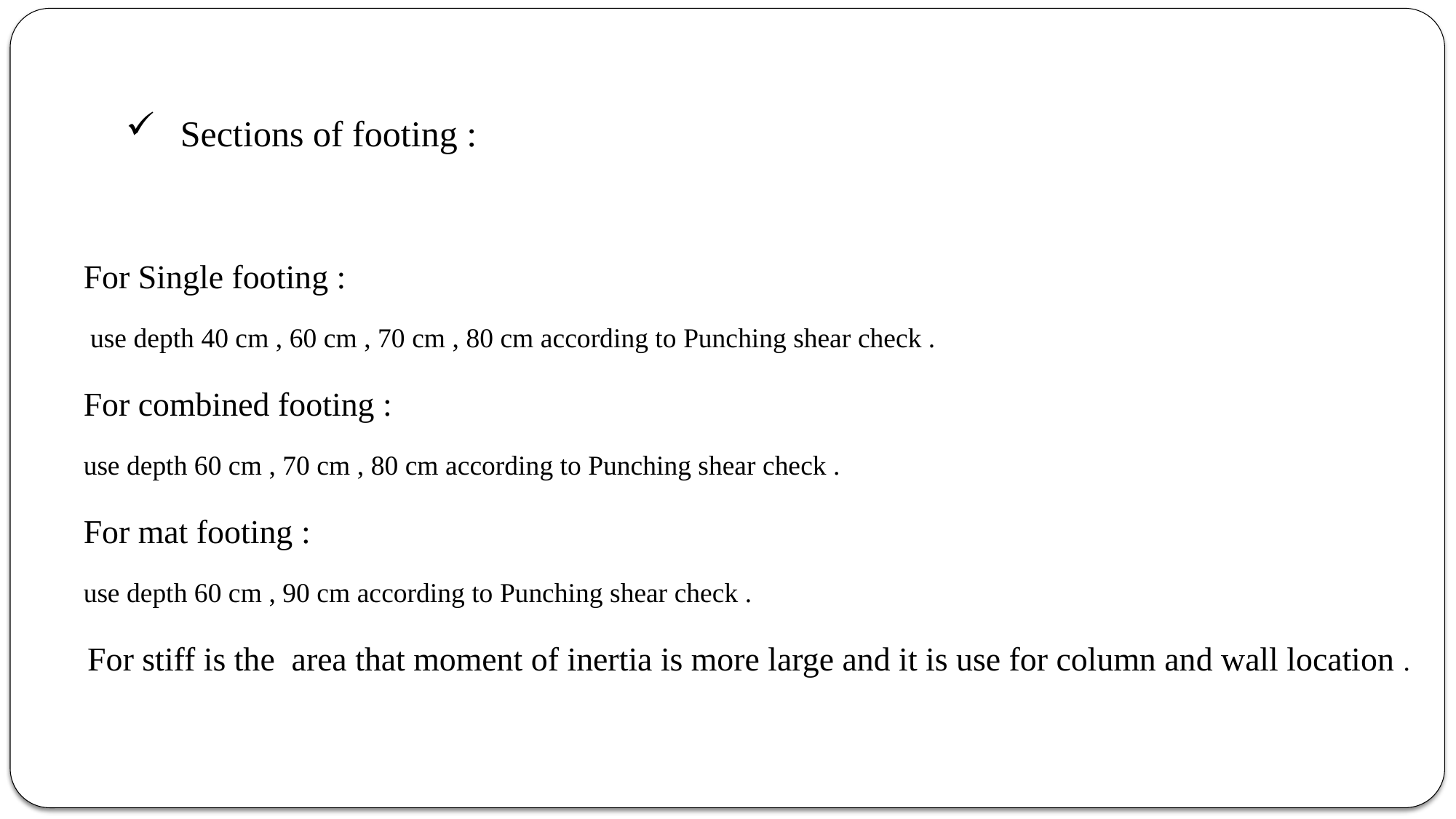

Sections of footing :
For Single footing :
 use depth 40 cm , 60 cm , 70 cm , 80 cm according to Punching shear check .
For combined footing :
use depth 60 cm , 70 cm , 80 cm according to Punching shear check .
For mat footing :
use depth 60 cm , 90 cm according to Punching shear check .
       For stiff is the  area that moment of inertia is more large and it is use for column and wall location .